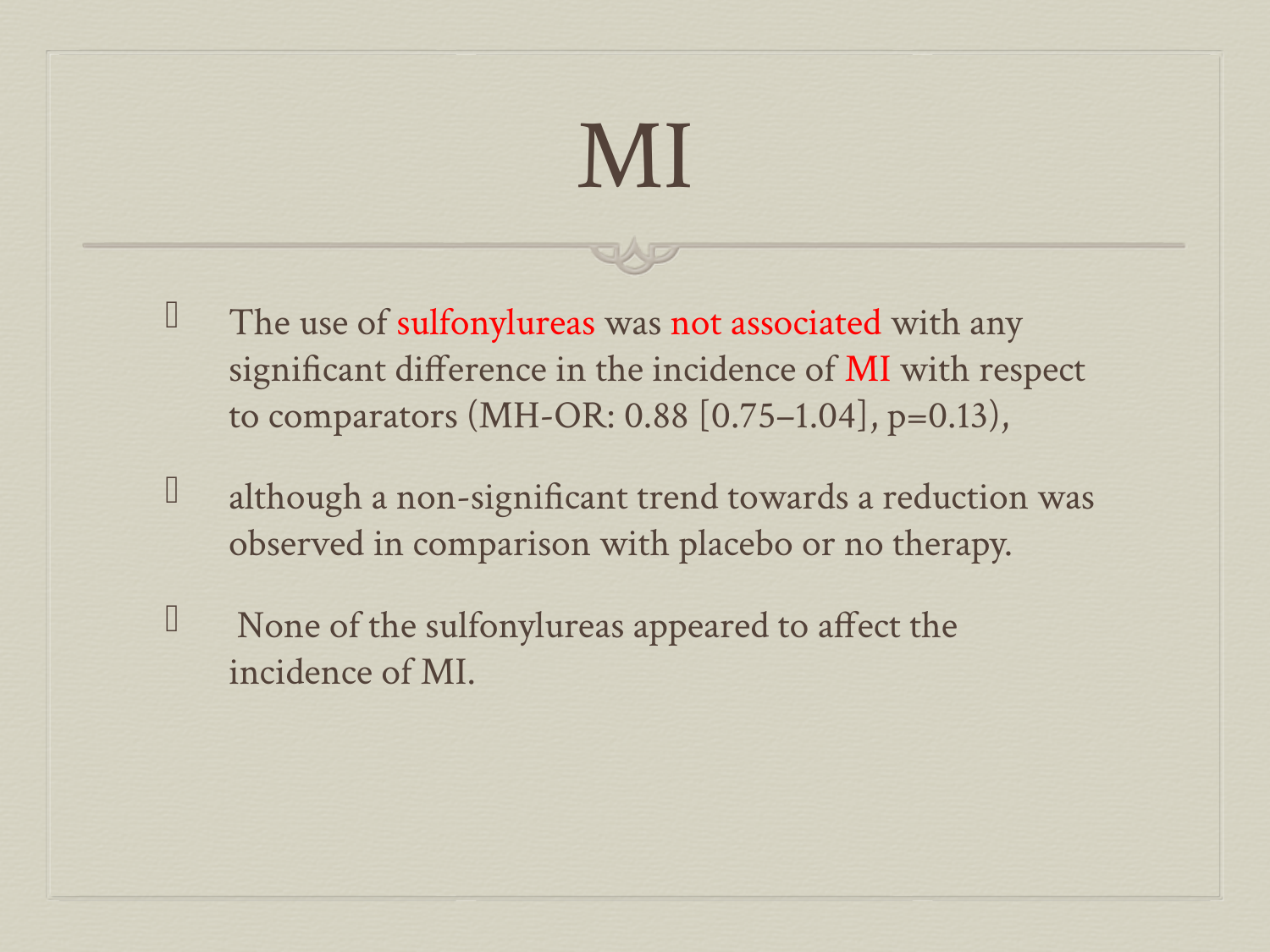

# MI
The use of sulfonylureas was not associated with any significant difference in the incidence of MI with respect to comparators (MH-OR: 0.88 [0.75–1.04], p=0.13),
although a non-significant trend towards a reduction was observed in comparison with placebo or no therapy.
 None of the sulfonylureas appeared to affect the incidence of MI.